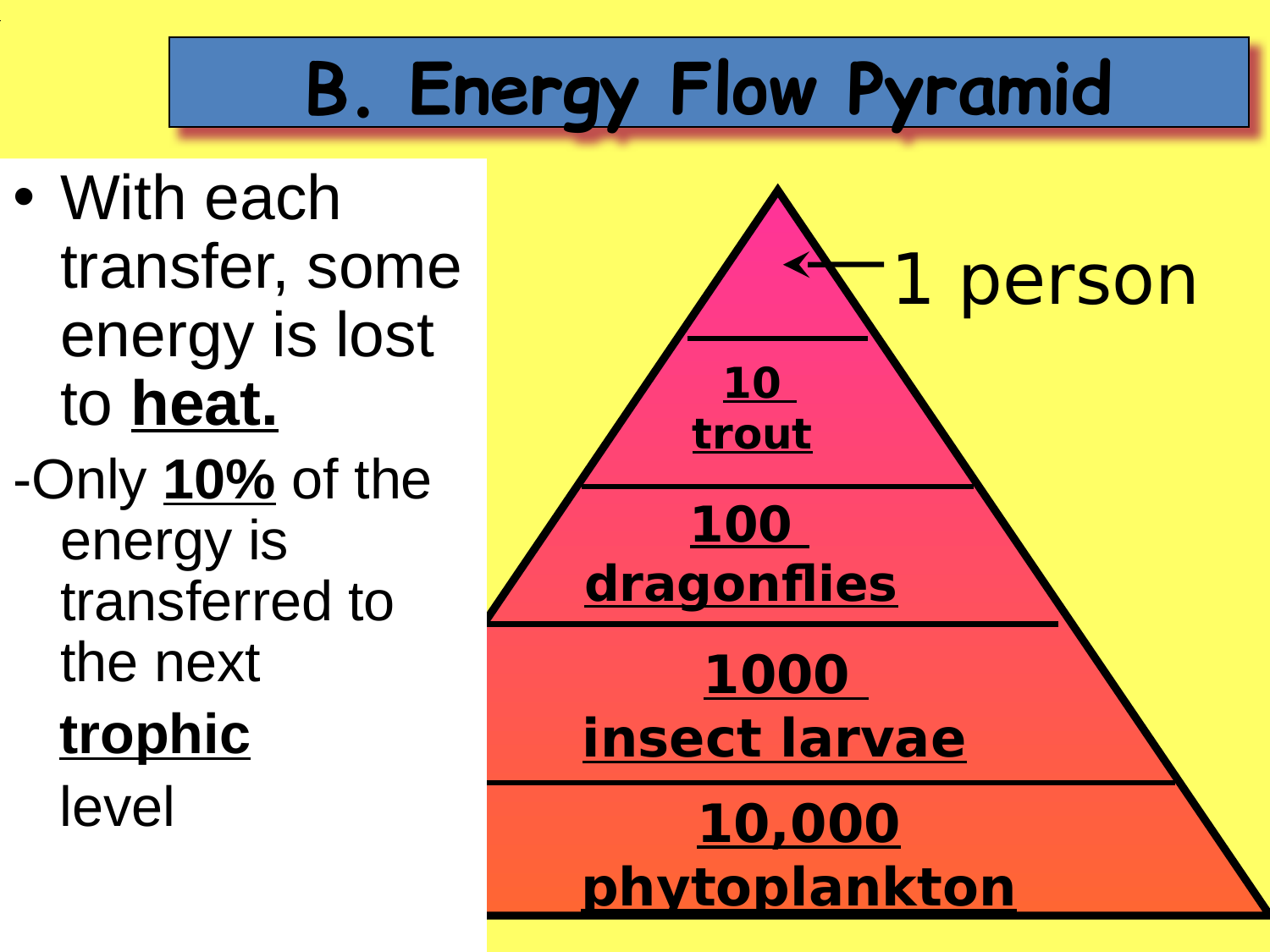

B. Energy Flow Pyramid
With each transfer, some energy is lost to heat.
-Only 10% of the energy is transferred to the next
   trophic
   level

1 person

 10
trout
 100
dragonflies

 1000
insect larvae

10,000 phytoplankton